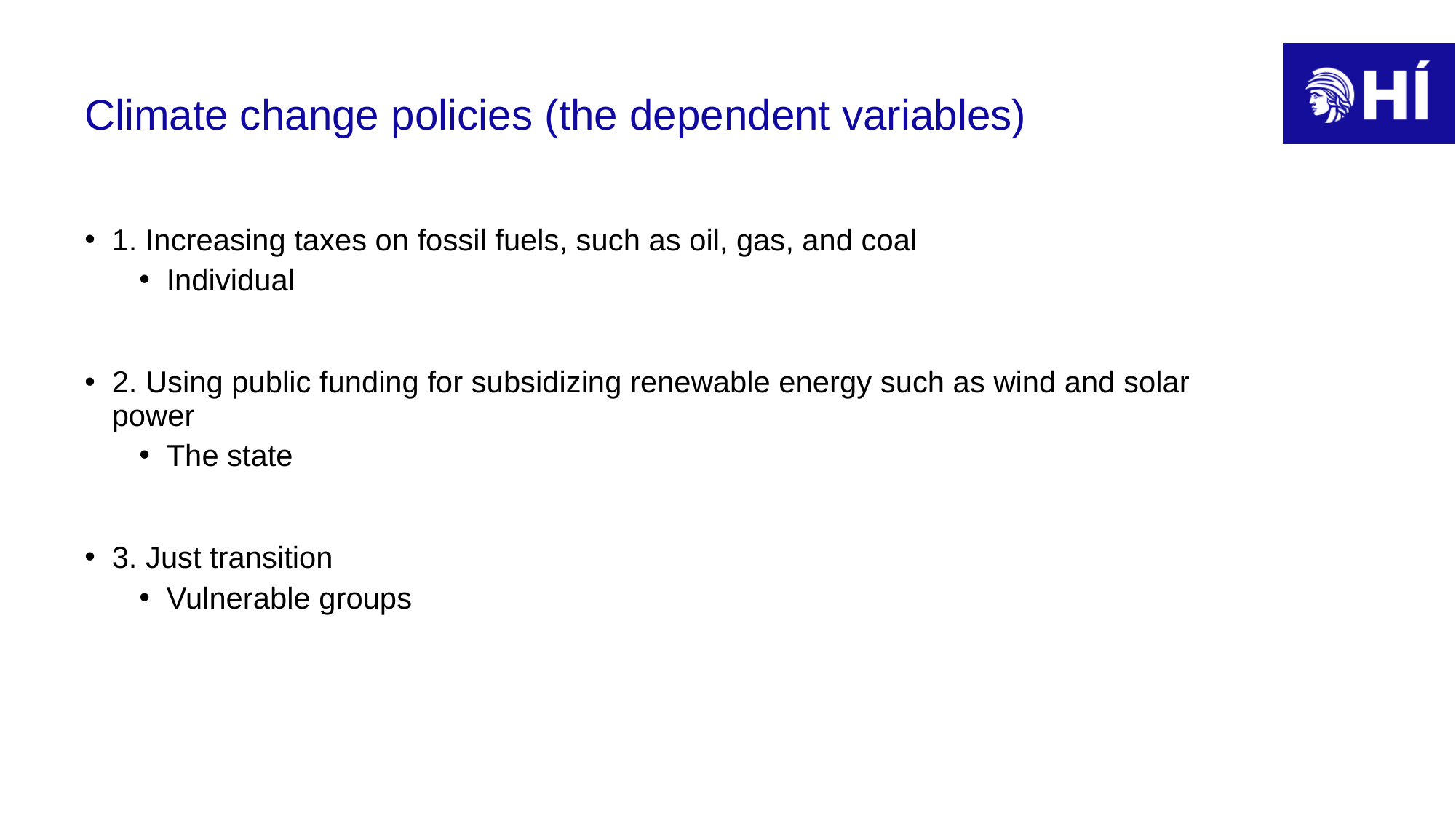

# Climate change policies (the dependent variables)

1. Increasing taxes on fossil fuels, such as oil, gas, and coal
Individual

2. Using public funding for subsidizing renewable energy such as wind and solar power
The state

3. Just transition
Vulnerable groups